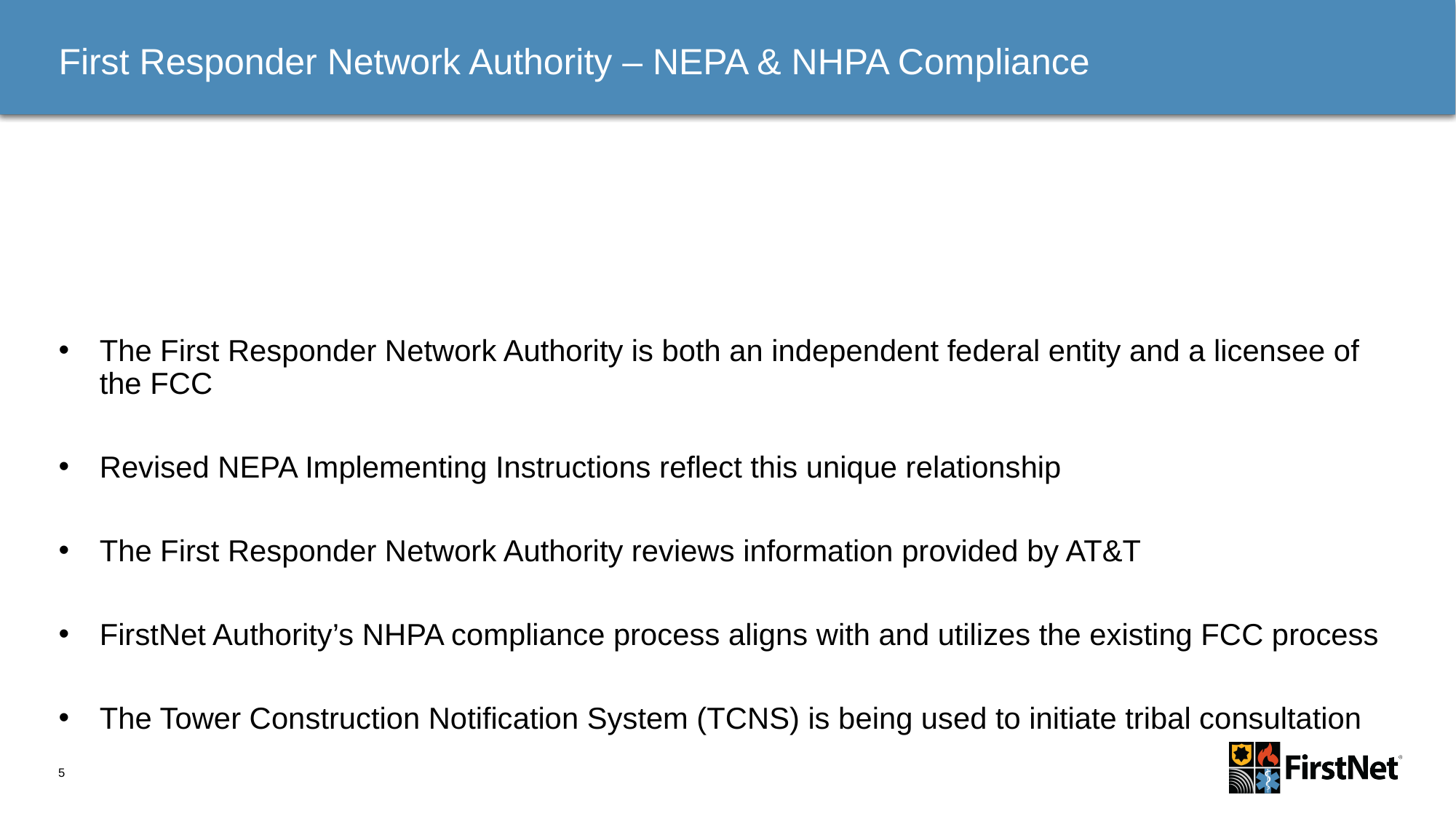

# First Responder Network Authority – NEPA & NHPA Compliance
The First Responder Network Authority is both an independent federal entity and a licensee of the FCC

Revised NEPA Implementing Instructions reflect this unique relationship

The First Responder Network Authority reviews information provided by AT&T

FirstNet Authority’s NHPA compliance process aligns with and utilizes the existing FCC process

The Tower Construction Notification System (TCNS) is being used to initiate tribal consultation

5